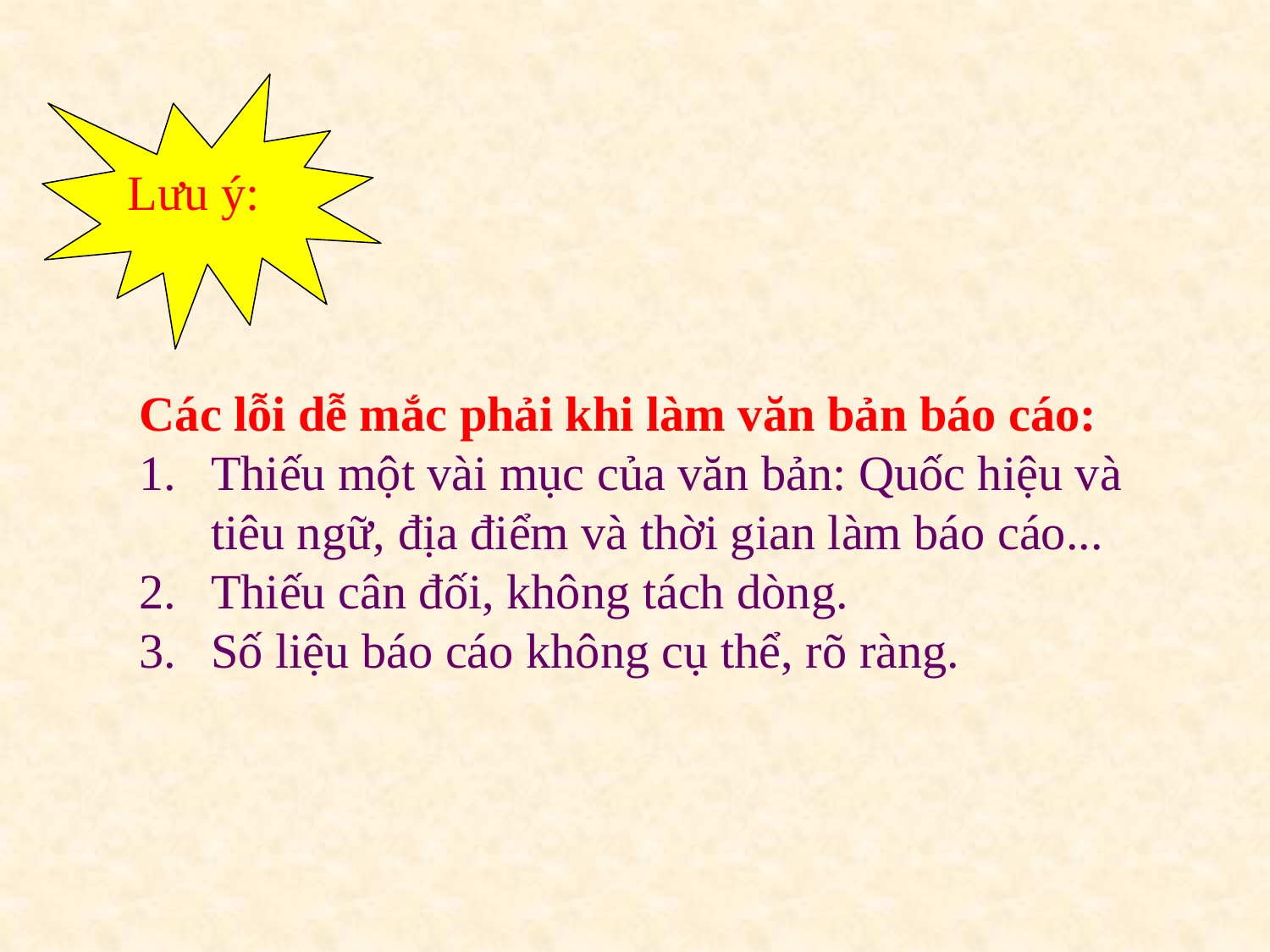

Lưu ý:
Các lỗi dễ mắc phải khi làm văn bản báo cáo:
Thiếu một vài mục của văn bản: Quốc hiệu và tiêu ngữ, địa điểm và thời gian làm báo cáo...
Thiếu cân đối, không tách dòng.
Số liệu báo cáo không cụ thể, rõ ràng.